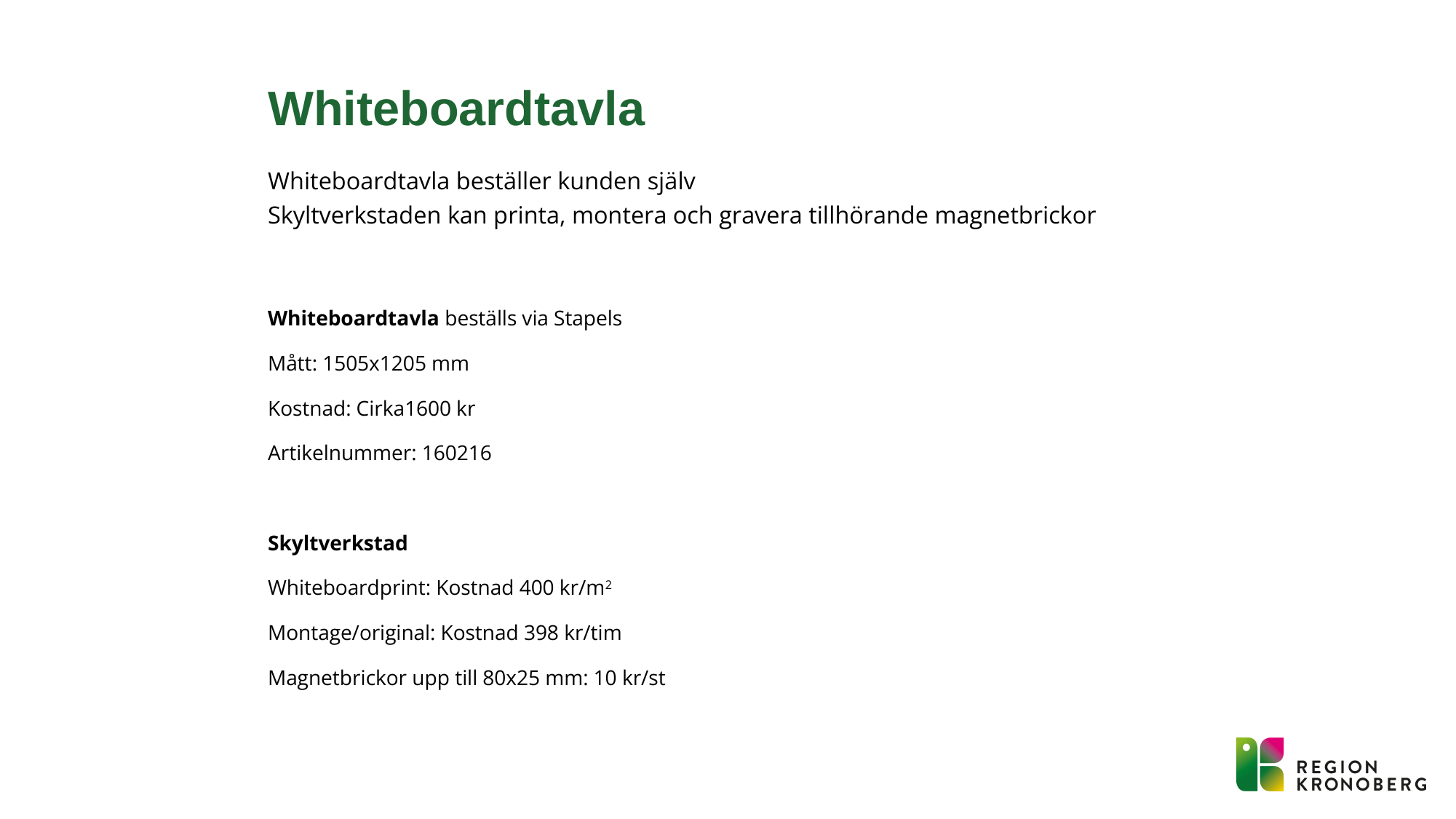

# Whiteboardtavla
Whiteboardtavla beställer kunden själv
Skyltverkstaden kan printa, montera och gravera tillhörande magnetbrickor

Whiteboardtavla beställs via Stapels
Mått: 1505x1205 mm
Kostnad: Cirka1600 kr
Artikelnummer: 160216

Skyltverkstad
Whiteboardprint: Kostnad 400 kr/m2
Montage/original: Kostnad 398 kr/tim
Magnetbrickor upp till 80x25 mm: 10 kr/st